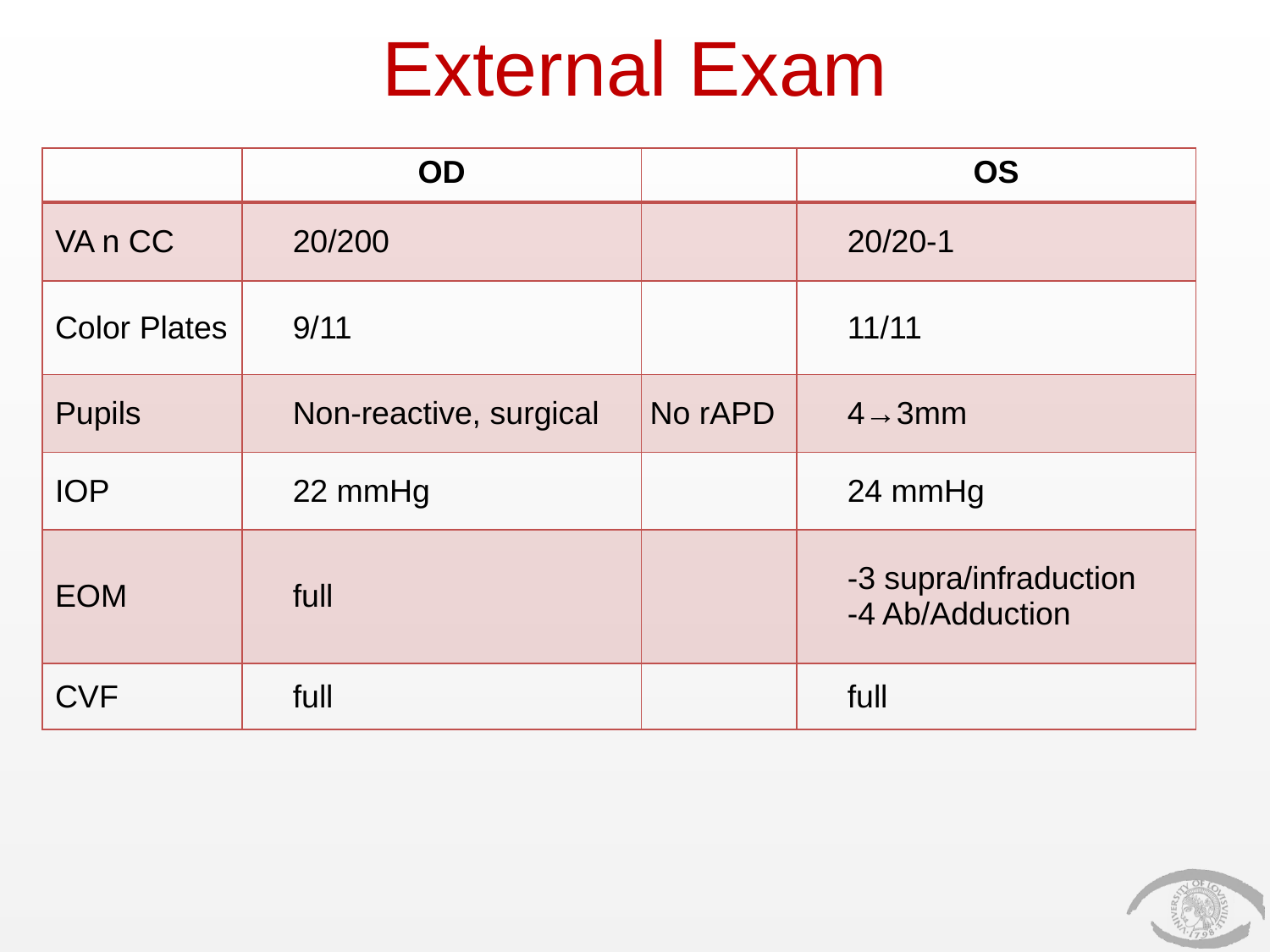

# External Exam
|  | OD |  | OS |
| --- | --- | --- | --- |
| VA n CC | 20/200 |  | 20/20-1 |
| Color Plates | 9/11 |  | 11/11 |
| Pupils | Non-reactive, surgical | No rAPD | 4→3mm |
| IOP | 22 mmHg |  | 24 mmHg |
| EOM | full |  | -3 supra/infraduction -4 Ab/Adduction |
| CVF | full |  | full |